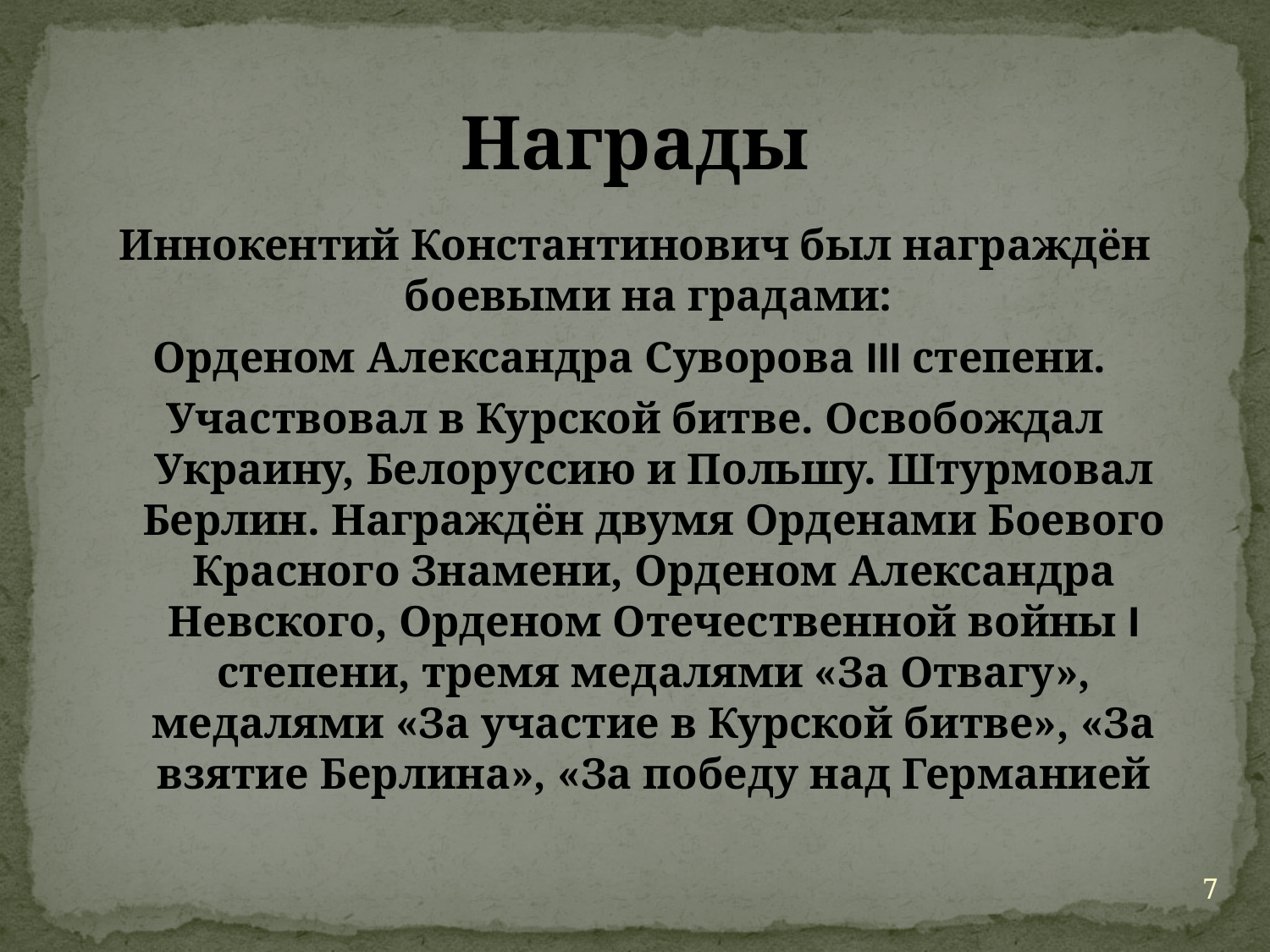

# Награды
Иннокентий Константинович был награждён боевыми на градами:
Орденом Александра Суворова III степени.
Участвовал в Курской битве. Освобождал Украину, Белоруссию и Польшу. Штурмовал Берлин. Награждён двумя Орденами Боевого Красного Знамени, Орденом Александра Невского, Орденом Отечественной войны I степени, тремя медалями «За Отвагу», медалями «За участие в Курской битве», «За взятие Берлина», «За победу над Германией
7